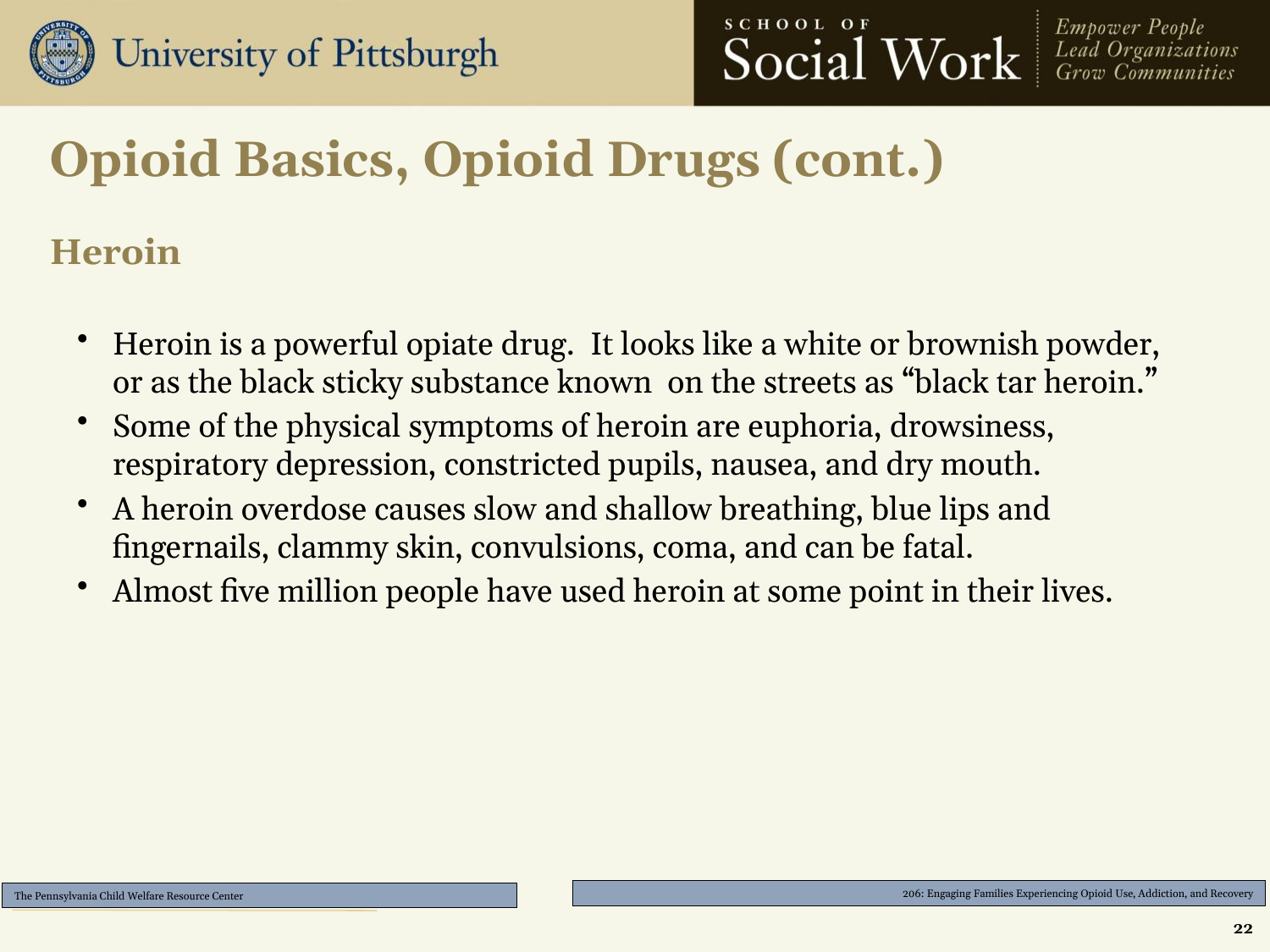

# Opioid Basics, Opioid Drugs (cont.) Heroin
Heroin is a powerful opiate drug.  It looks like a white or brownish powder, or as the black sticky substance known  on the streets as “black tar heroin.”
Some of the physical symptoms of heroin are euphoria, drowsiness, respiratory depression, constricted pupils, nausea, and dry mouth.
A heroin overdose causes slow and shallow breathing, blue lips and fingernails, clammy skin, convulsions, coma, and can be fatal.
Almost five million people have used heroin at some point in their lives.
22